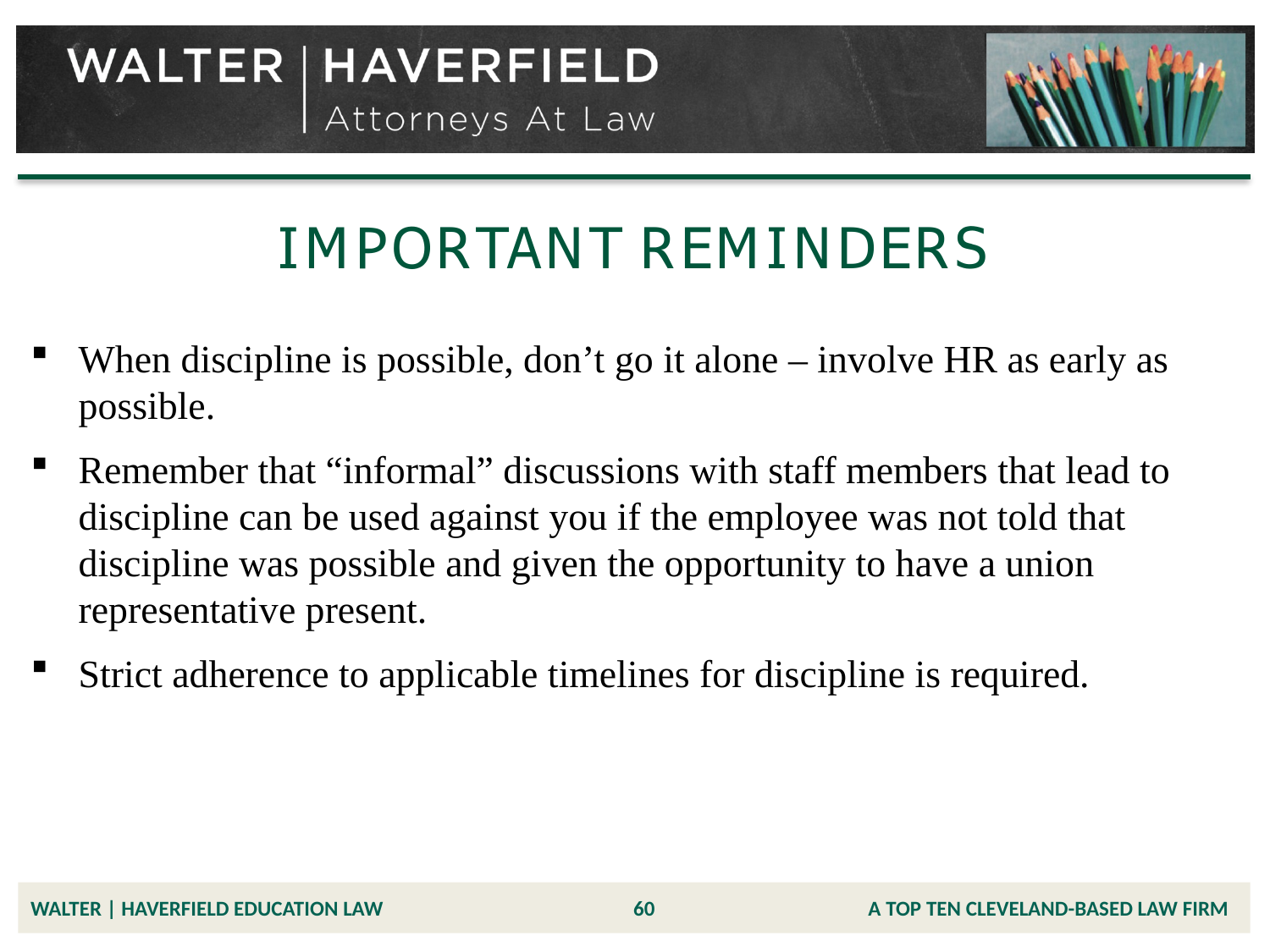

# IMPORTANT REMINDERS
When discipline is possible, don’t go it alone – involve HR as early as possible.
Remember that “informal” discussions with staff members that lead to discipline can be used against you if the employee was not told that discipline was possible and given the opportunity to have a union representative present.
Strict adherence to applicable timelines for discipline is required.